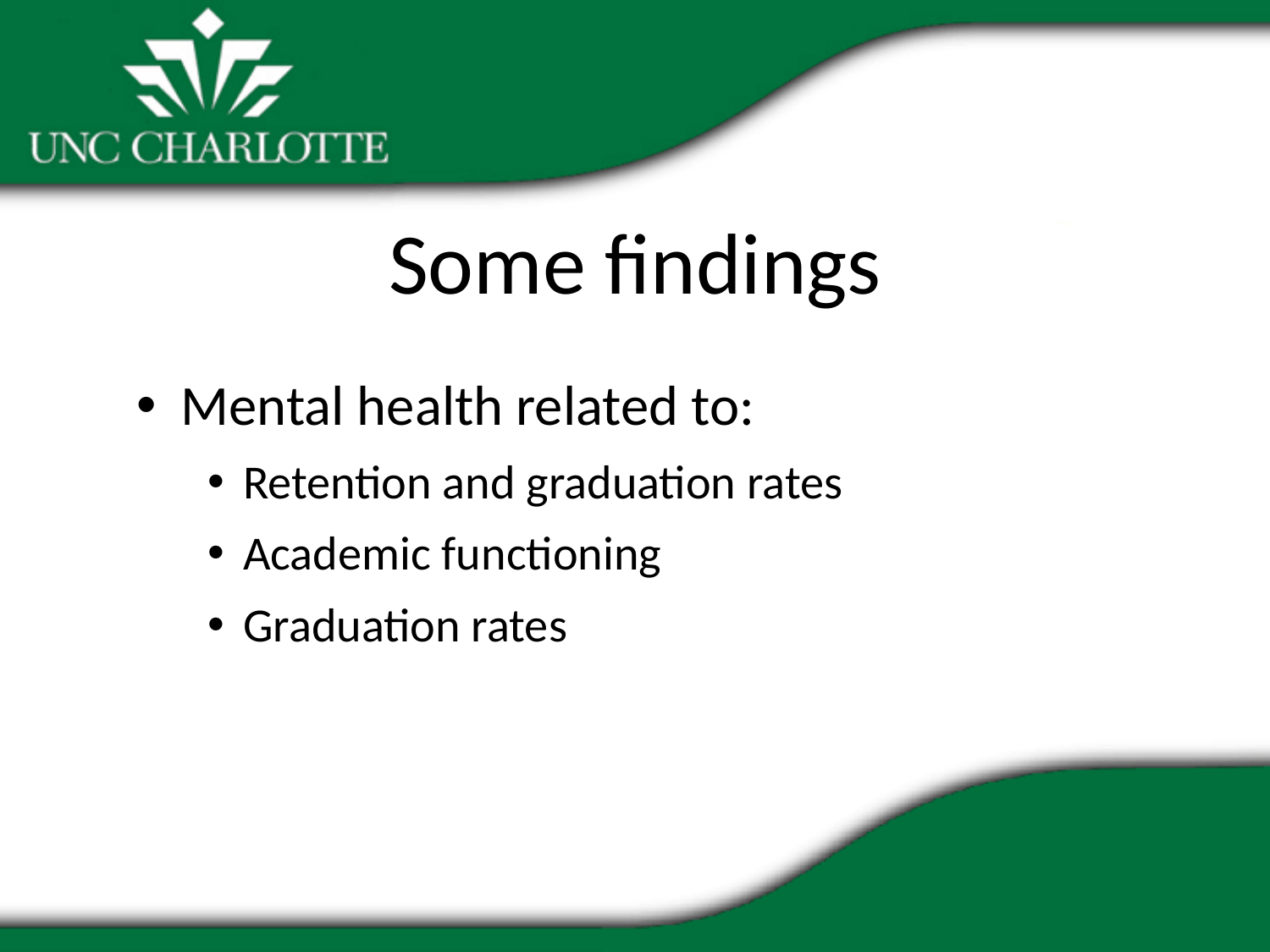

# Some findings
Mental health related to:
Retention and graduation rates
Academic functioning
Graduation rates